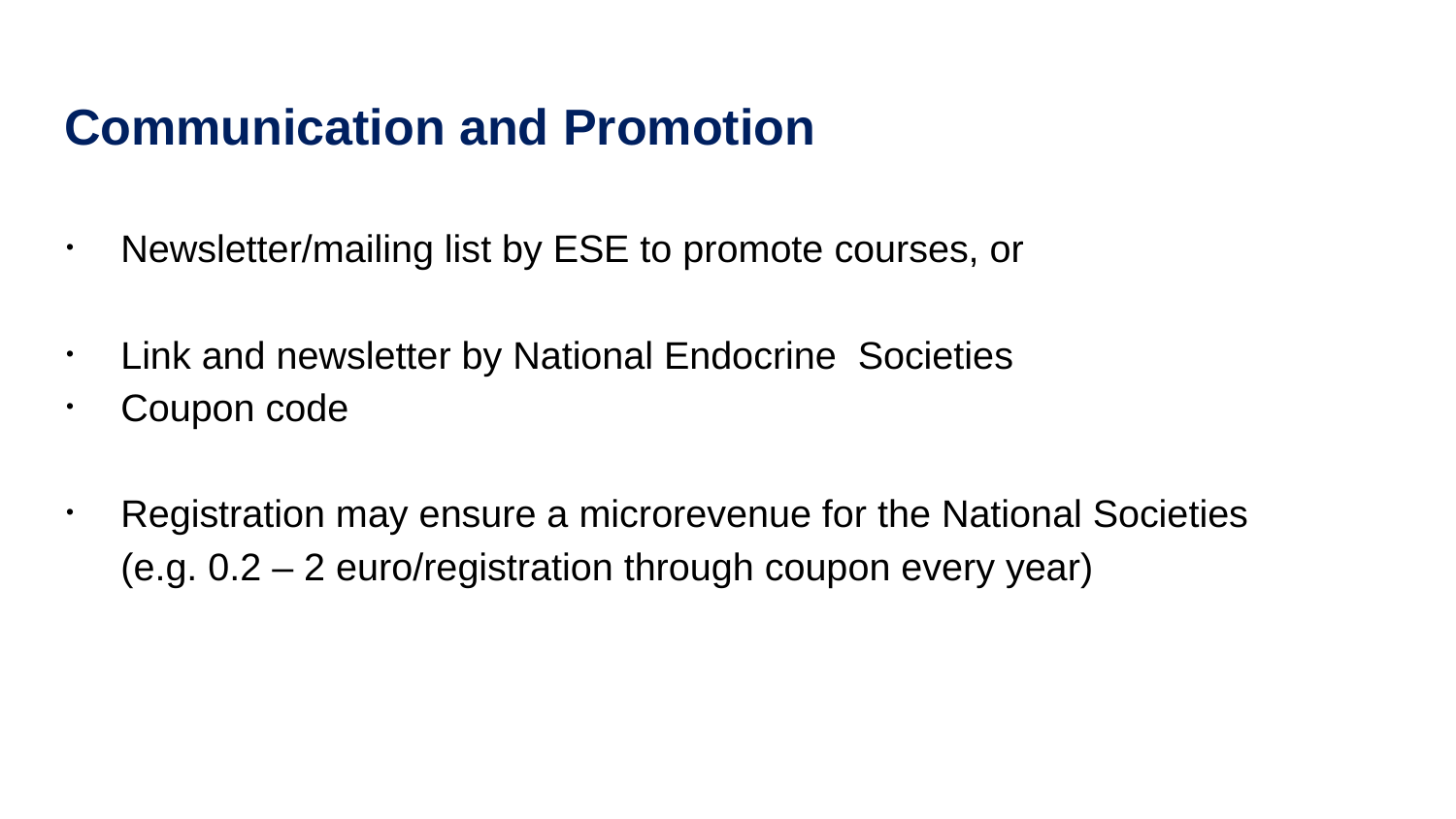

# Communication and Promotion
Newsletter/mailing list by ESE to promote courses, or

Link and newsletter by National Endocrine  Societies
Coupon code

Registration may ensure a microrevenue for the National Societies (e.g. 0.2 – 2 euro/registration through coupon every year)